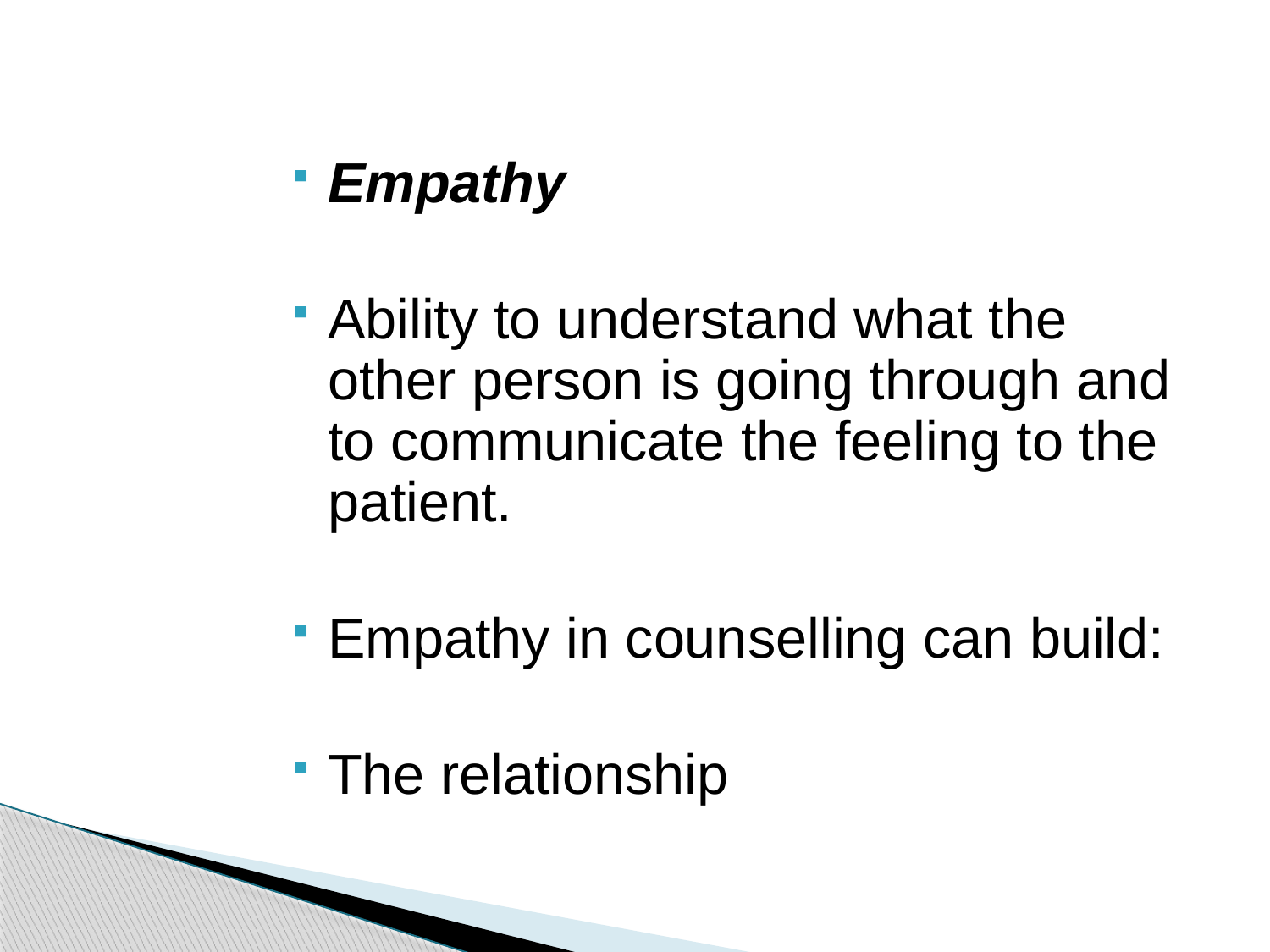

Empathy

Ability to understand what the other person is going through and to communicate the feeling to the patient.

Empathy in counselling can build:

The relationship